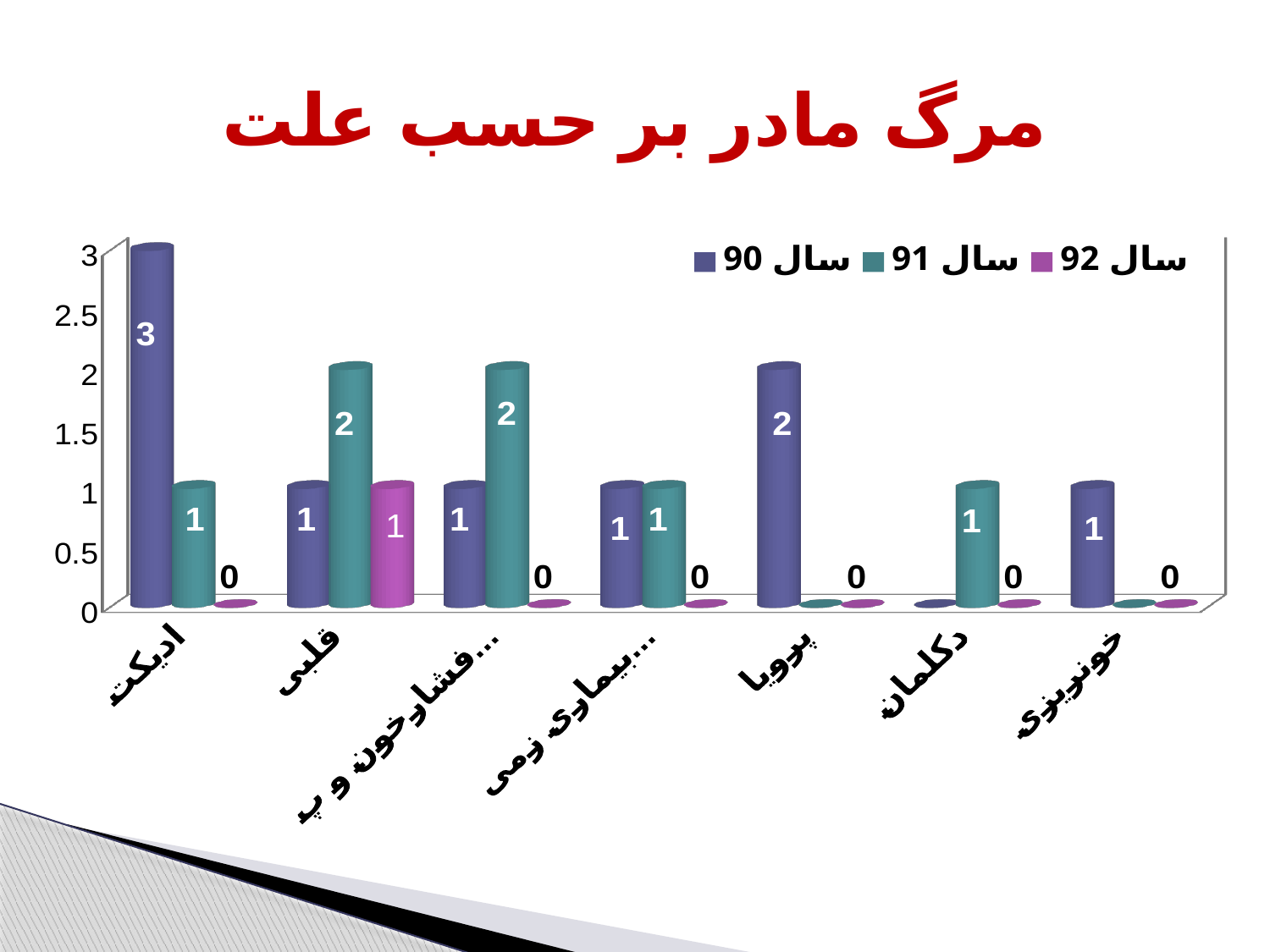

# مرگ مادر بر حسب علت

[unsupported chart]